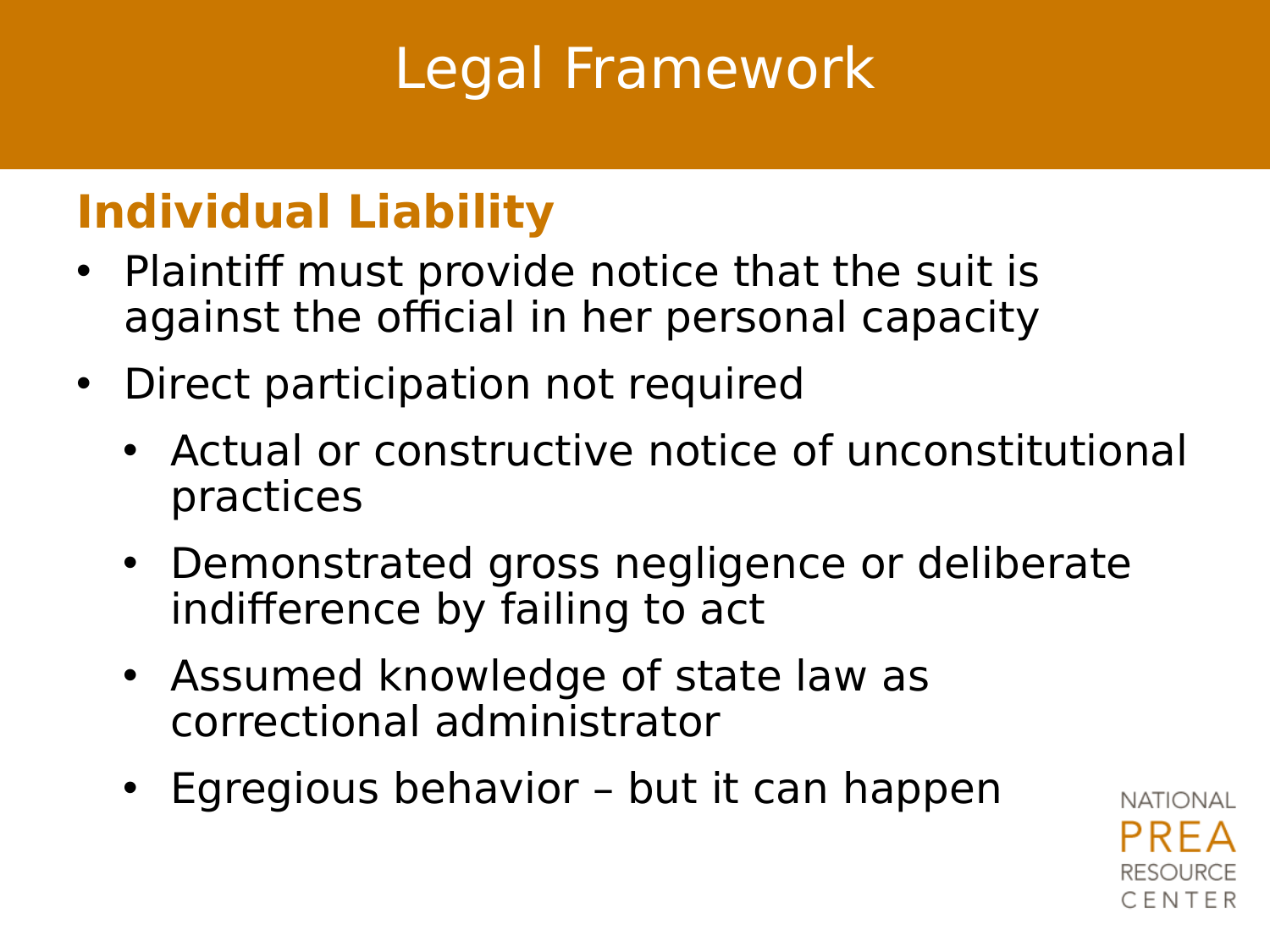

# Legal Framework
Individual Liability
Plaintiff must provide notice that the suit is against the official in her personal capacity
Direct participation not required
Actual or constructive notice of unconstitutional practices
Demonstrated gross negligence or deliberate indifference by failing to act
Assumed knowledge of state law as correctional administrator
Egregious behavior – but it can happen